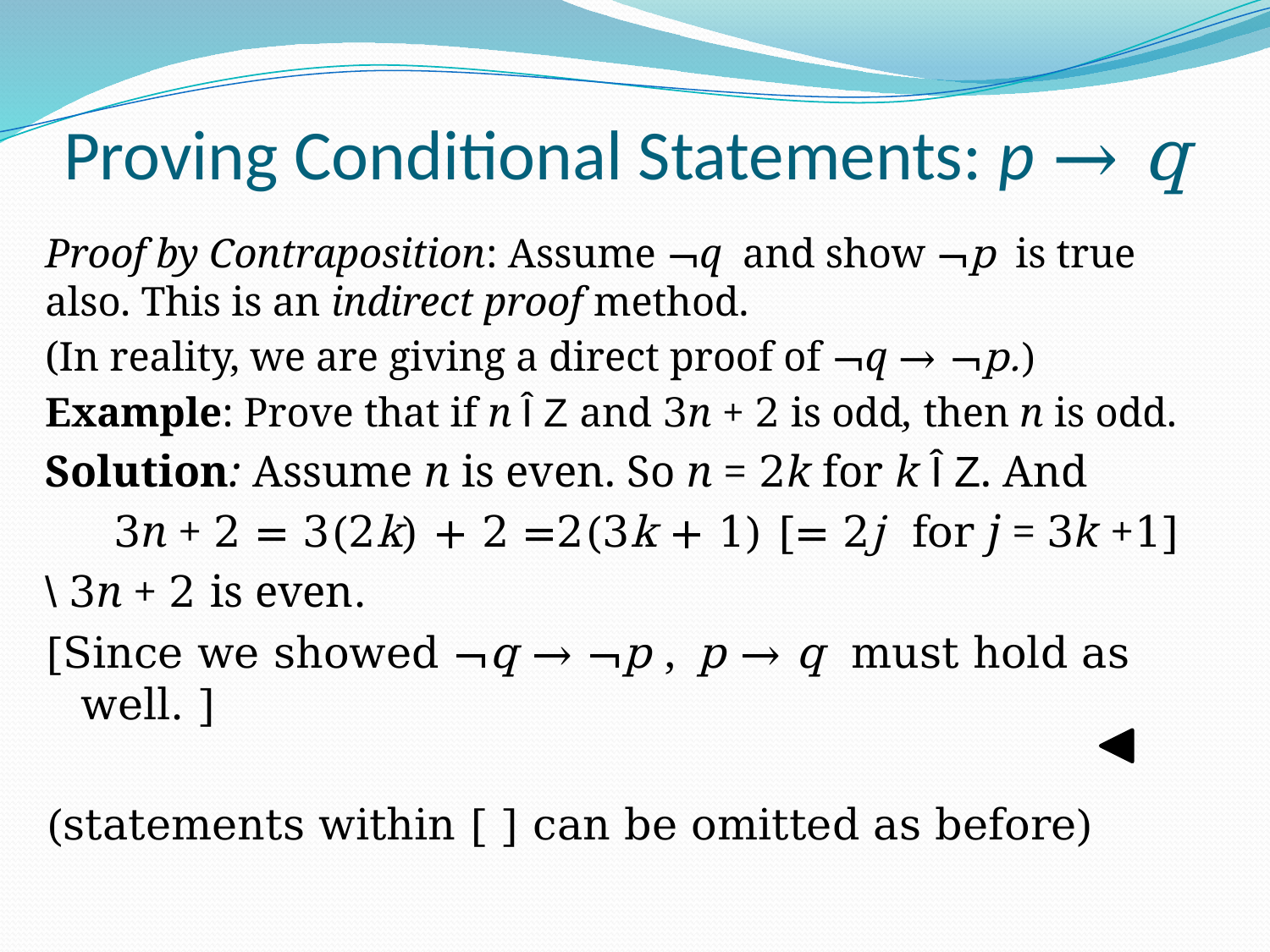

# Proving Conditional Statements: p → q
Proof by Contraposition: Assume ¬q  and show ¬p  is true also. This is an indirect proof method.
(In reality, we are giving a direct proof of ¬q → ¬p.)
Example: Prove that if n Î Z and 3n + 2 is odd, then n is odd.
Solution: Assume n is even. So n = 2k for k Î Z. And
     3n + 2 = 3(2k) + 2 =2(3k + 1) [= 2j  for j = 3k +1]
\ 3n + 2 is even.
[Since we showed ¬q → ¬p ,  p → q  must hold as well. ]

(statements within [ ] can be omitted as before)